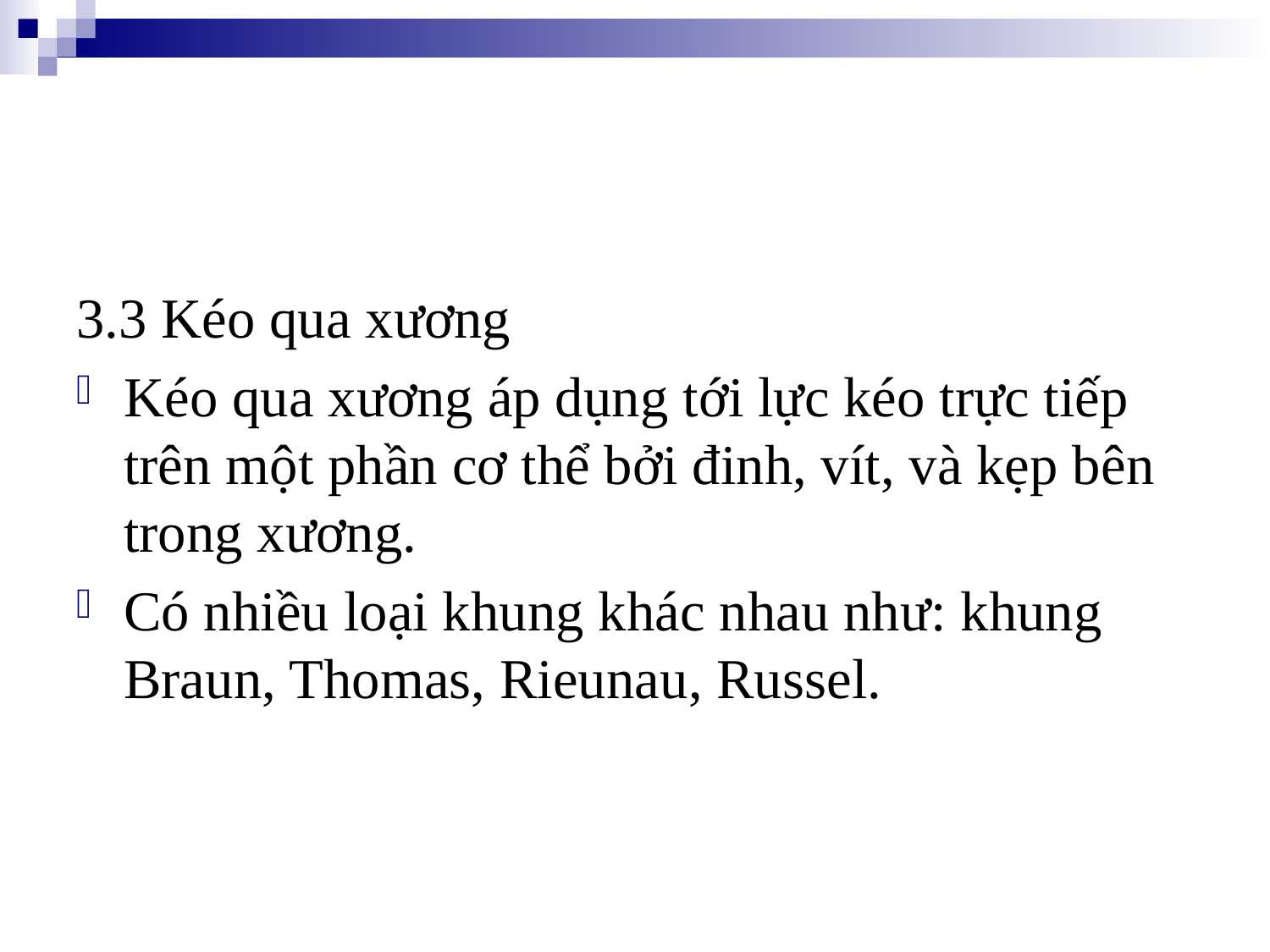

#

3.3 Kéo qua xương
Kéo qua xương áp dụng tới lực kéo trực tiếp trên một phần cơ thể bởi đinh, vít, và kẹp bên trong xương.
Có nhiều loại khung khác nhau như: khung Braun, Thomas, Rieunau, Russel.